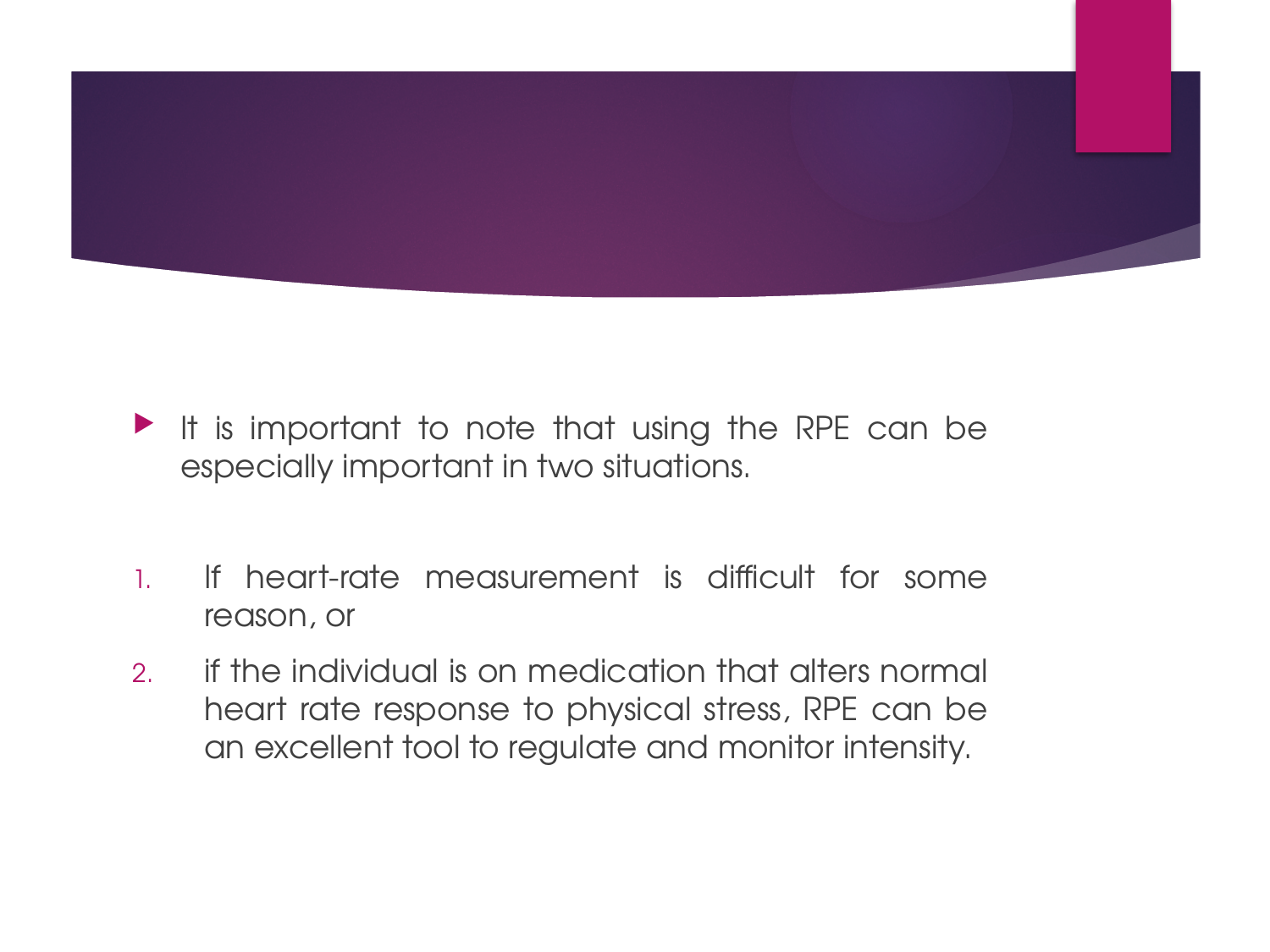

#

It is important to note that using the RPE can be especially important in two situations.

If heart-rate measurement is difficult for some reason, or
if the individual is on medication that alters normal heart rate response to physical stress, RPE can be an excellent tool to regulate and monitor intensity.